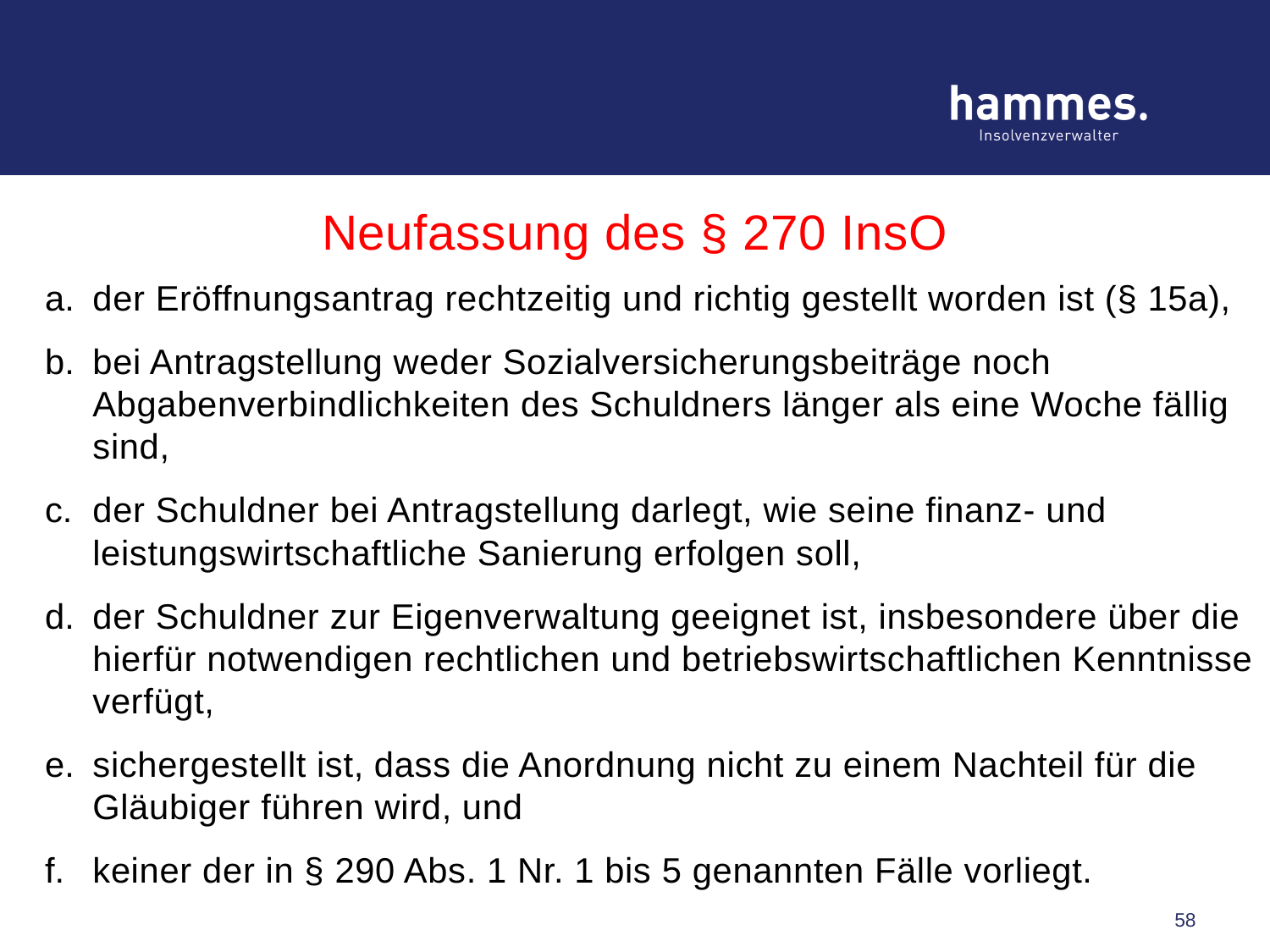

# Neufassung des § 270 InsO
der Eröffnungsantrag rechtzeitig und richtig gestellt worden ist (§ 15a),
bei Antragstellung weder Sozialversicherungsbeiträge noch Abgabenverbindlichkeiten des Schuldners länger als eine Woche fällig sind,
der Schuldner bei Antragstellung darlegt, wie seine finanz- und leistungswirtschaftliche Sanierung erfolgen soll,
der Schuldner zur Eigenverwaltung geeignet ist, insbesondere über die hierfür notwendigen rechtlichen und betriebswirtschaftlichen Kenntnisse verfügt,
sichergestellt ist, dass die Anordnung nicht zu einem Nachteil für die Gläubiger führen wird, und
keiner der in § 290 Abs. 1 Nr. 1 bis 5 genannten Fälle vorliegt.